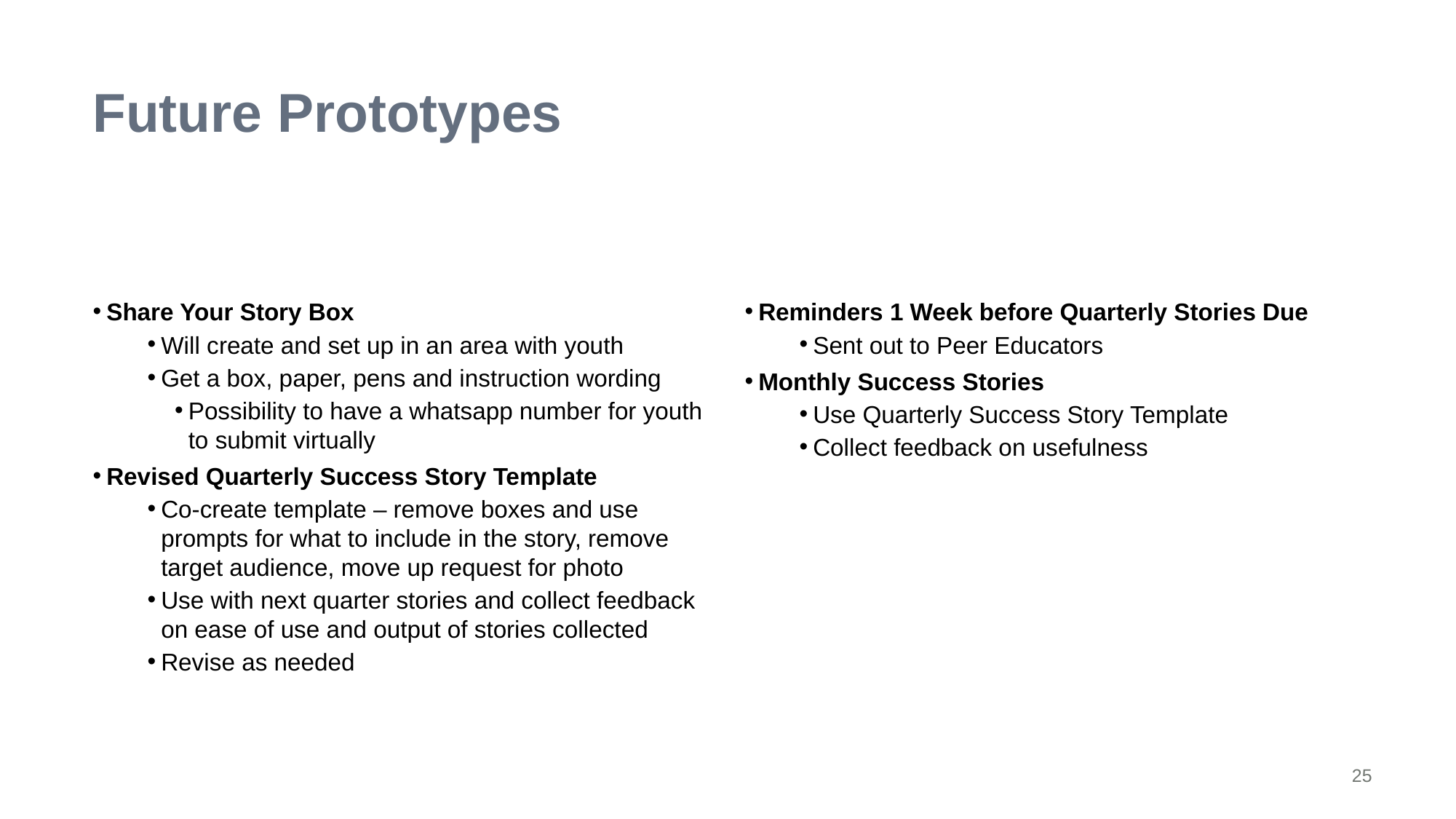

Future Prototypes
Share Your Story Box
Will create and set up in an area with youth
Get a box, paper, pens and instruction wording
Possibility to have a whatsapp number for youth to submit virtually
Revised Quarterly Success Story Template
Co-create template – remove boxes and use prompts for what to include in the story, remove target audience, move up request for photo
Use with next quarter stories and collect feedback on ease of use and output of stories collected
Revise as needed
Reminders 1 Week before Quarterly Stories Due
Sent out to Peer Educators
Monthly Success Stories
Use Quarterly Success Story Template
Collect feedback on usefulness